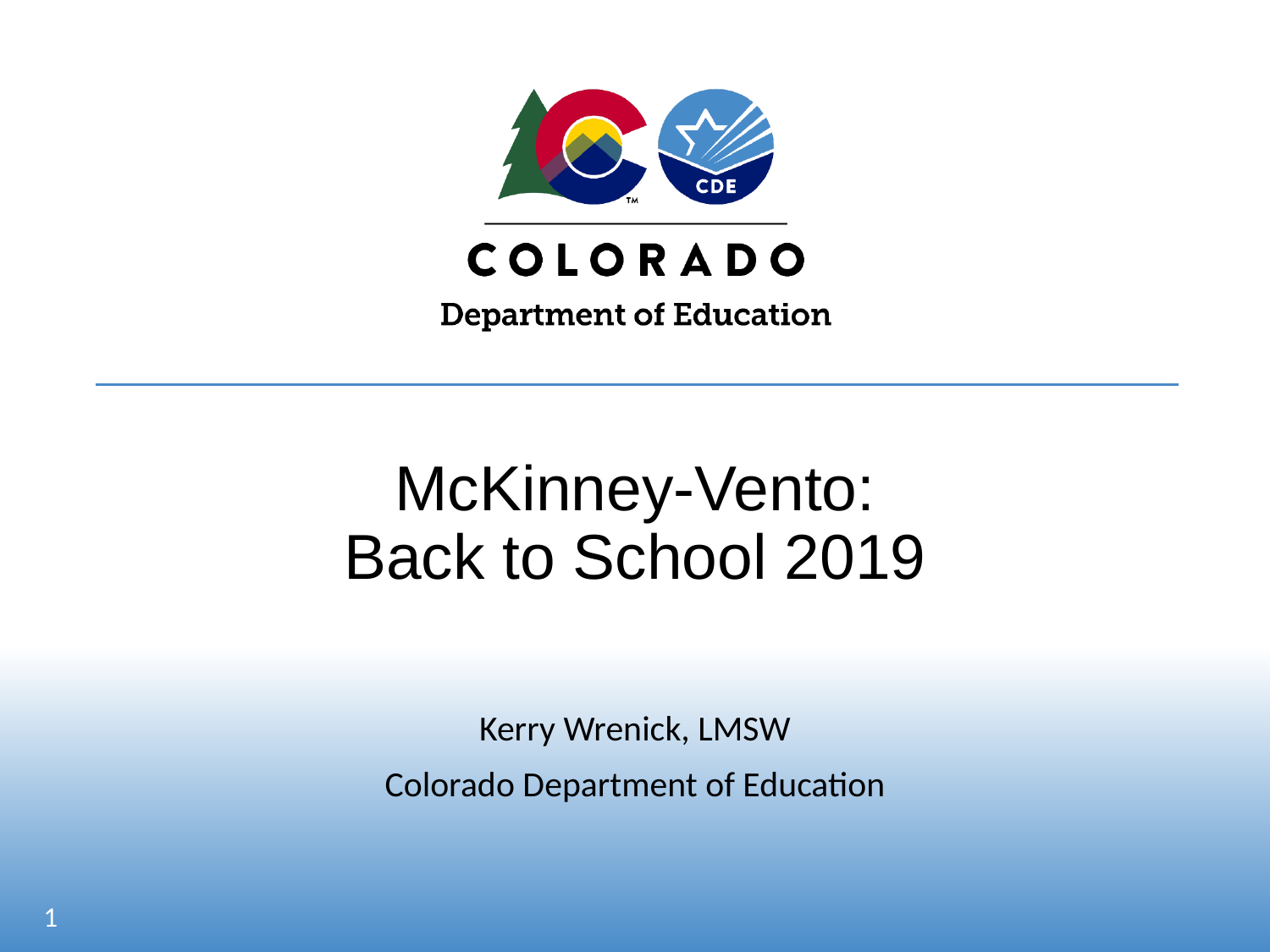

# McKinney-Vento: Back to School 2019
Kerry Wrenick, LMSW
Colorado Department of Education
1